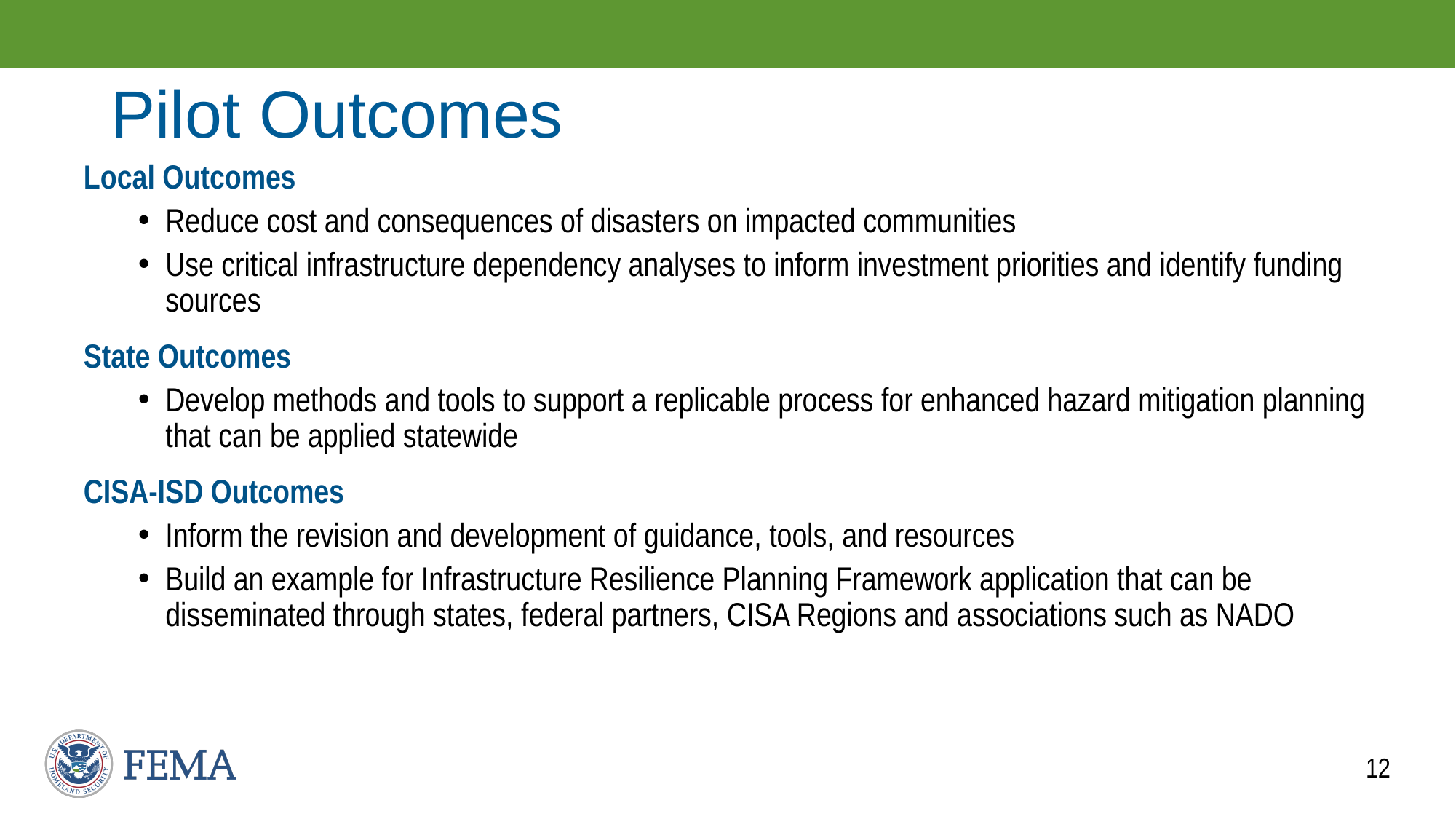

# Pilot Outcomes
Local Outcomes
Reduce cost and consequences of disasters on impacted communities
Use critical infrastructure dependency analyses to inform investment priorities and identify funding sources
State Outcomes
Develop methods and tools to support a replicable process for enhanced hazard mitigation planning that can be applied statewide
CISA-ISD Outcomes
Inform the revision and development of guidance, tools, and resources
Build an example for Infrastructure Resilience Planning Framework application that can be disseminated through states, federal partners, CISA Regions and associations such as NADO